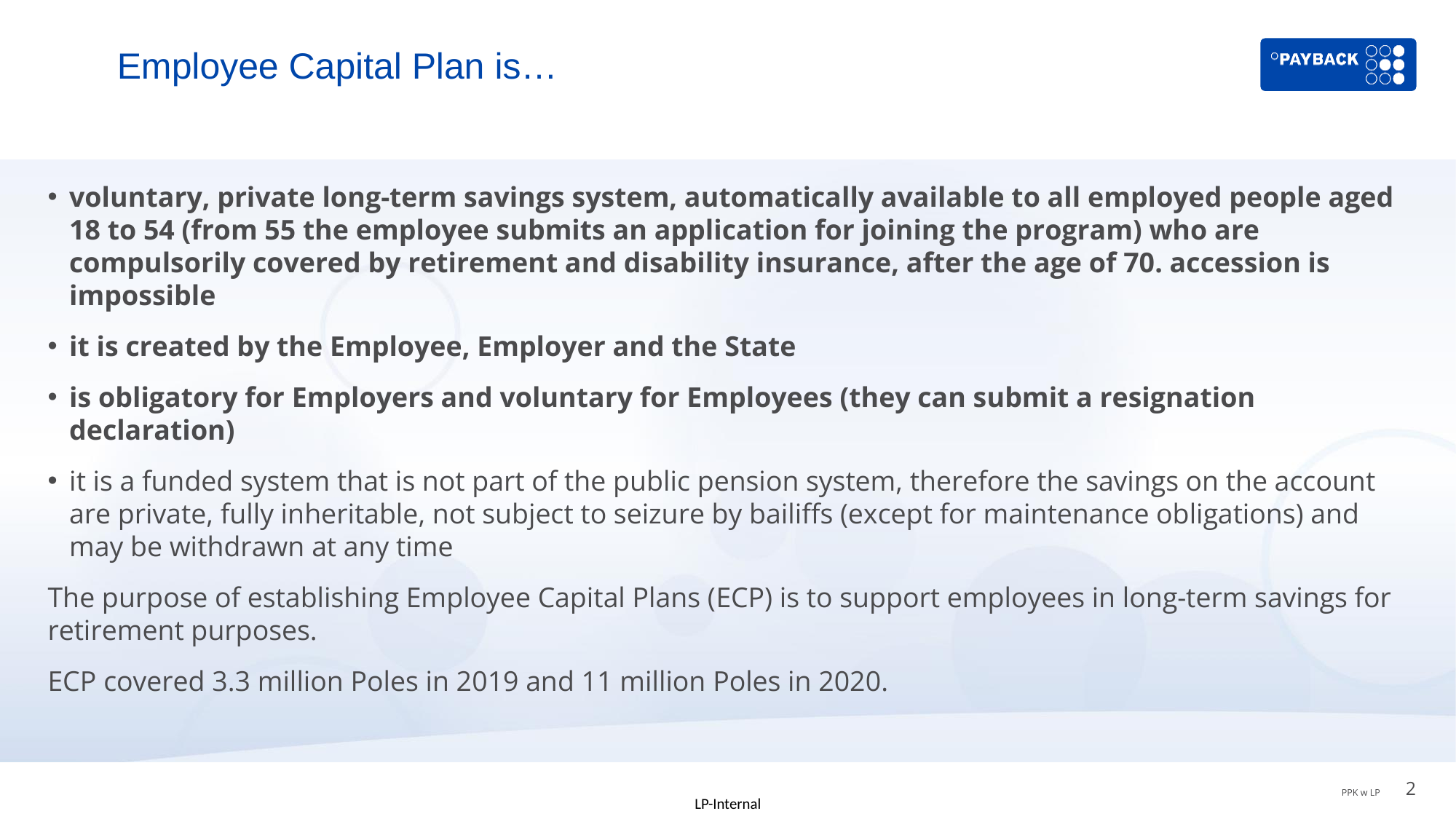

# Employee Capital Plan is…
voluntary, private long-term savings system, automatically available to all employed people aged 18 to 54 (from 55 the employee submits an application for joining the program) who are compulsorily covered by retirement and disability insurance, after the age of 70. accession is impossible
it is created by the Employee, Employer and the State
is obligatory for Employers and voluntary for Employees (they can submit a resignation declaration)
it is a funded system that is not part of the public pension system, therefore the savings on the account are private, fully inheritable, not subject to seizure by bailiffs (except for maintenance obligations) and may be withdrawn at any time
The purpose of establishing Employee Capital Plans (ECP) is to support employees in long-term savings for retirement purposes.
ECP covered 3.3 million Poles in 2019 and 11 million Poles in 2020.
2
PPK w LP